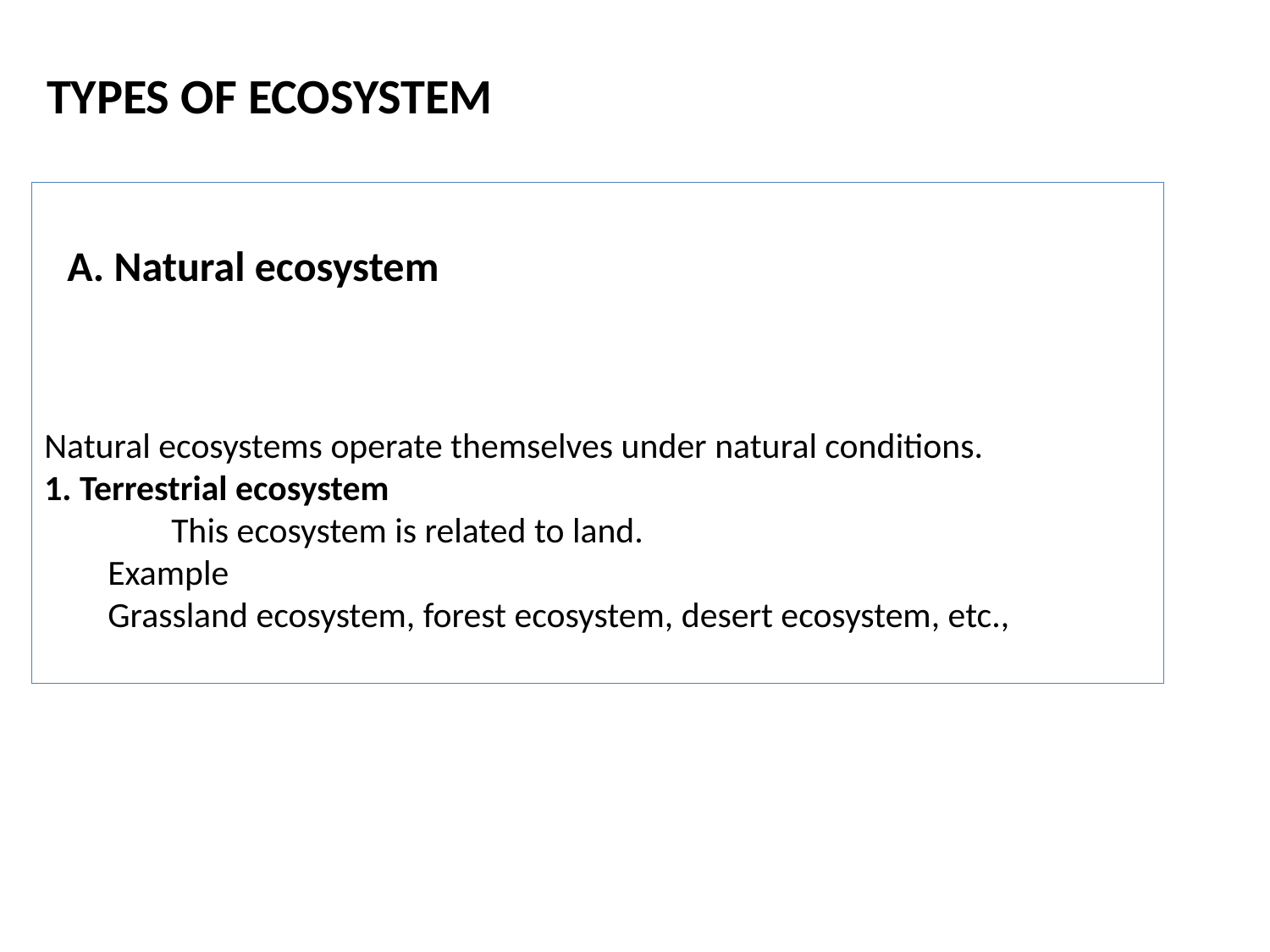

TYPES OF ECOSYSTEM

Natural ecosystems operate themselves under natural conditions.
1. Terrestrial ecosystem
	This ecosystem is related to land.
Example
Grassland ecosystem, forest ecosystem, desert ecosystem, etc.,

A. Natural ecosystem